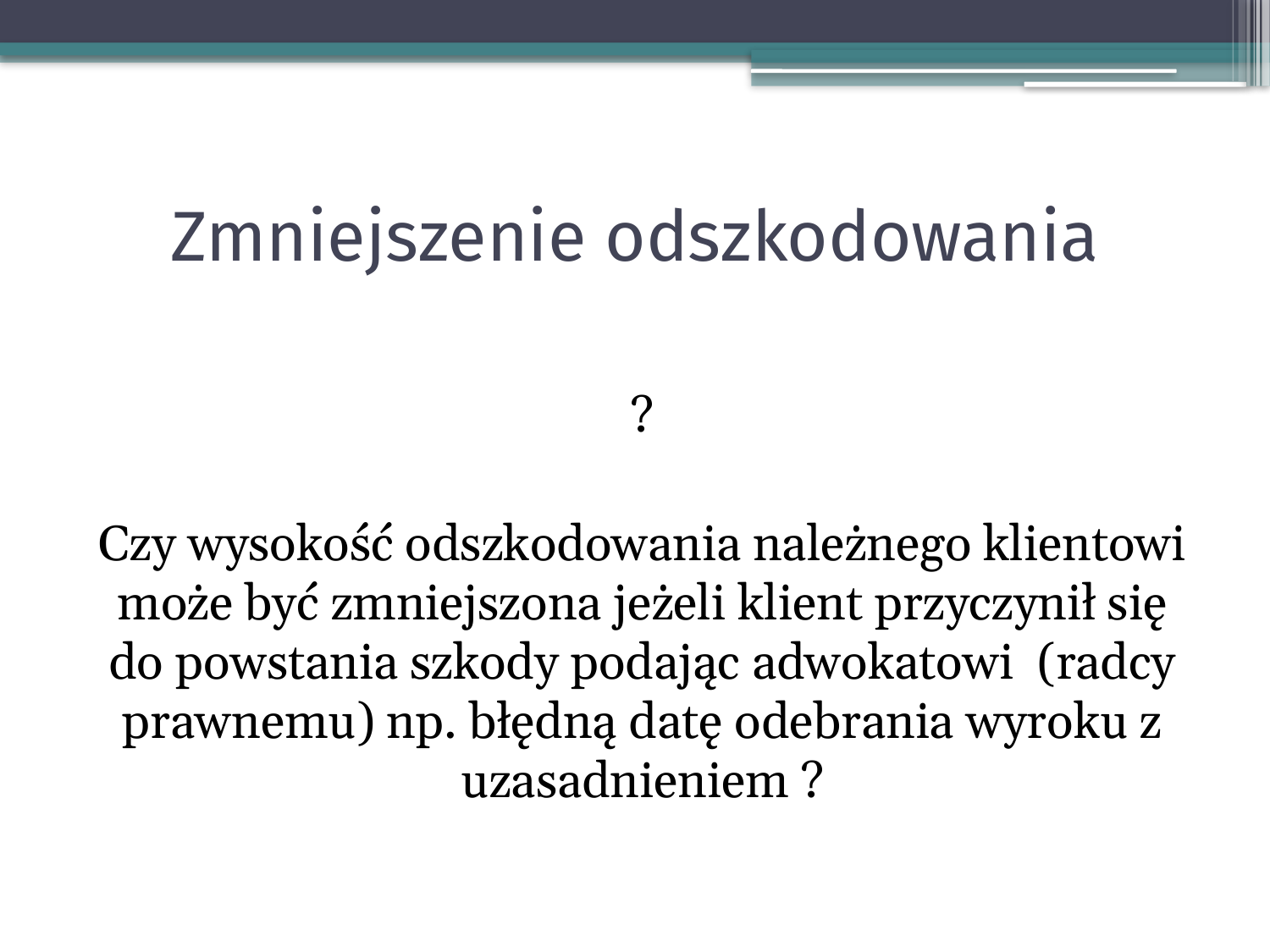

# Zmniejszenie odszkodowania

?

Czy wysokość odszkodowania należnego klientowi może być zmniejszona jeżeli klient przyczynił się do powstania szkody podając adwokatowi  (radcy prawnemu) np. błędną datę odebrania wyroku z uzasadnieniem ?